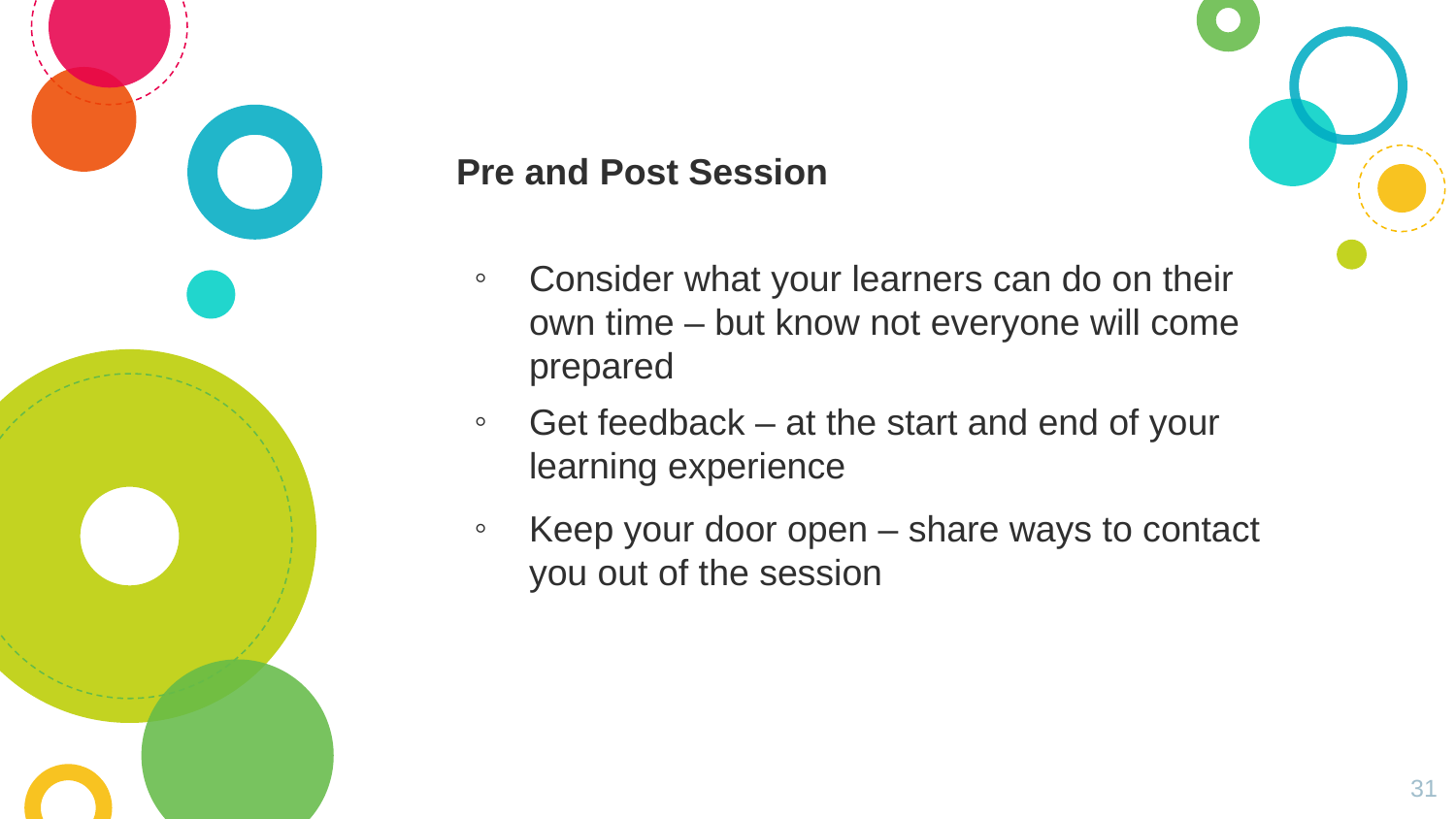

Pre and Post Session

Consider what your learners can do on their own time – but know not everyone will come prepared
Get feedback – at the start and end of your learning experience
Keep your door open – share ways to contact you out of the session

31